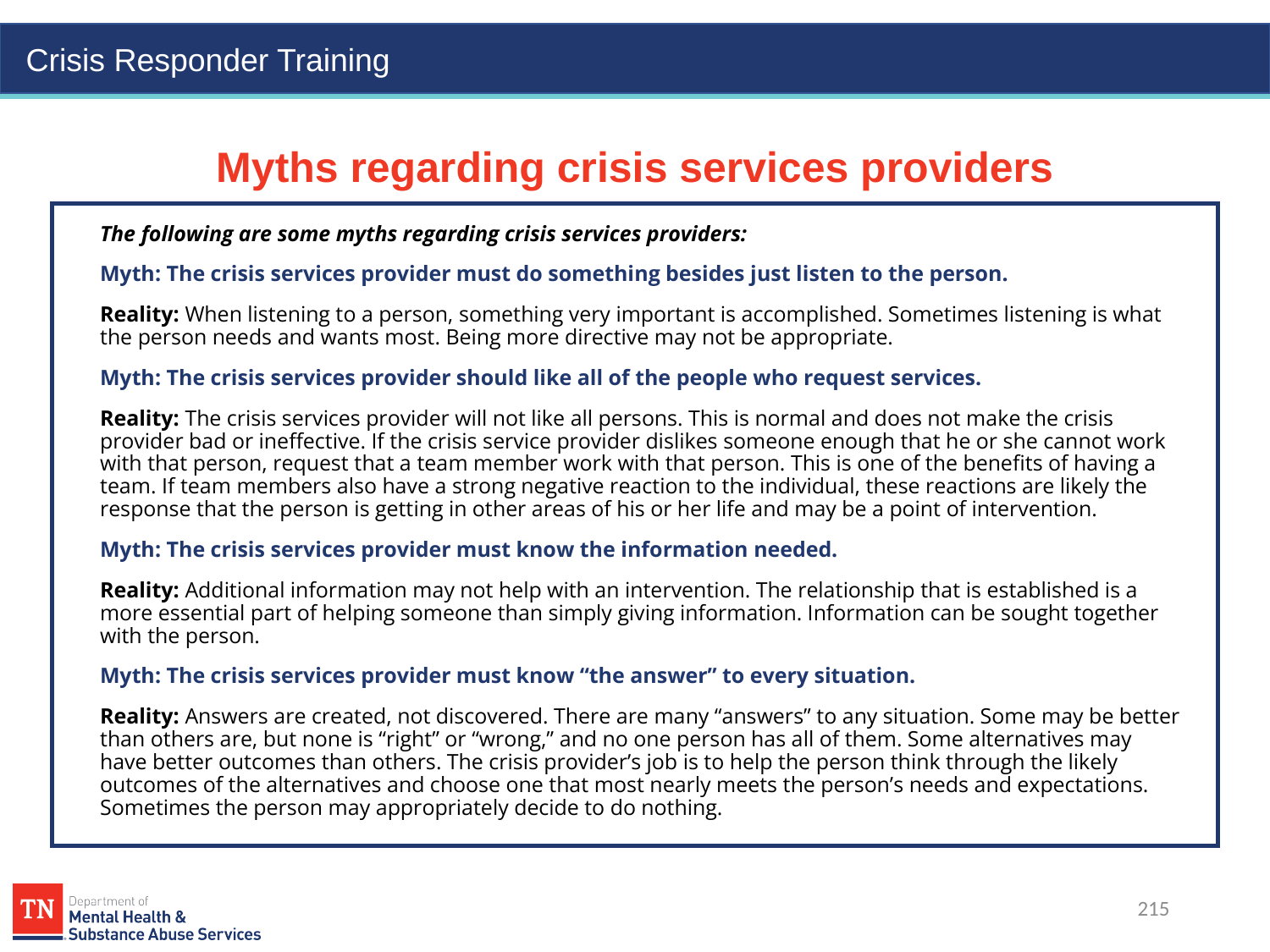

# Myths regarding crisis services providers

The following are some myths regarding crisis services providers:
Myth: The crisis services provider must do something besides just listen to the person.
Reality: When listening to a person, something very important is accomplished. Sometimes listening is what the person needs and wants most. Being more directive may not be appropriate.
Myth: The crisis services provider should like all of the people who request services.
Reality: The crisis services provider will not like all persons. This is normal and does not make the crisis provider bad or ineffective. If the crisis service provider dislikes someone enough that he or she cannot work with that person, request that a team member work with that person. This is one of the benefits of having a team. If team members also have a strong negative reaction to the individual, these reactions are likely the response that the person is getting in other areas of his or her life and may be a point of intervention.
Myth: The crisis services provider must know the information needed.
Reality: Additional information may not help with an intervention. The relationship that is established is a more essential part of helping someone than simply giving information. Information can be sought together with the person.
Myth: The crisis services provider must know “the answer” to every situation.
Reality: Answers are created, not discovered. There are many “answers” to any situation. Some may be better than others are, but none is “right” or “wrong,” and no one person has all of them. Some alternatives may have better outcomes than others. The crisis provider’s job is to help the person think through the likely outcomes of the alternatives and choose one that most nearly meets the person’s needs and expectations. Sometimes the person may appropriately decide to do nothing.

215